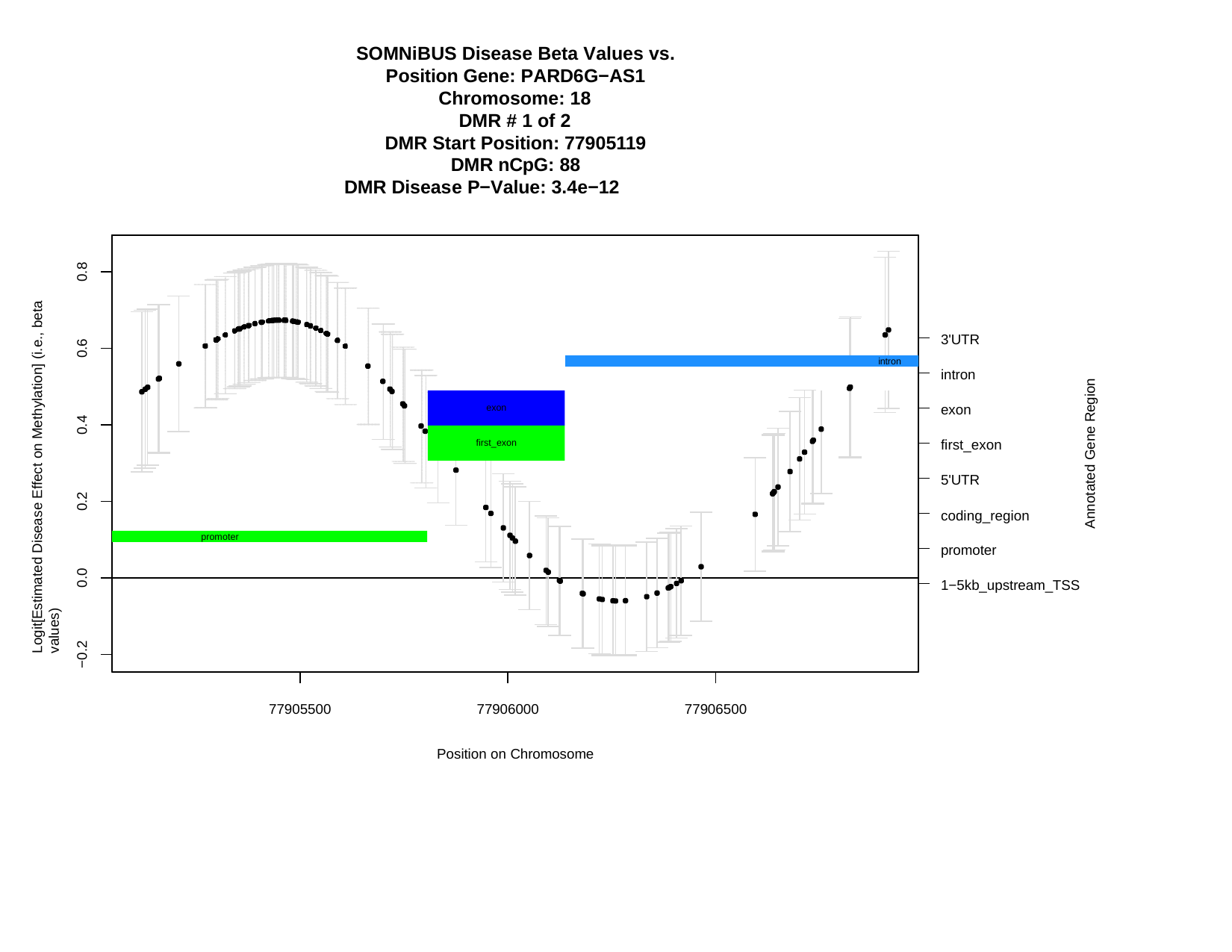

SOMNiBUS Disease Beta Values vs. Position Gene: PARD6G−AS1
Chromosome: 18
DMR # 1 of 2
DMR Start Position: 77905119 DMR nCpG: 88
DMR Disease P−Value: 3.4e−12

Logit[Estimated Disease Effect on Methylation] (i.e., beta values)

0.8

3'UTR

0.6

intron
intron

intron

Annotated Gene Region

exon
exon

0.4

first_exon
first_exon

5'UTR

coding_region

0.2

promoter

promoter

0.0

1−5kb_upstream_TSS

−0.2

77905500
77906000
77906500
Position on Chromosome